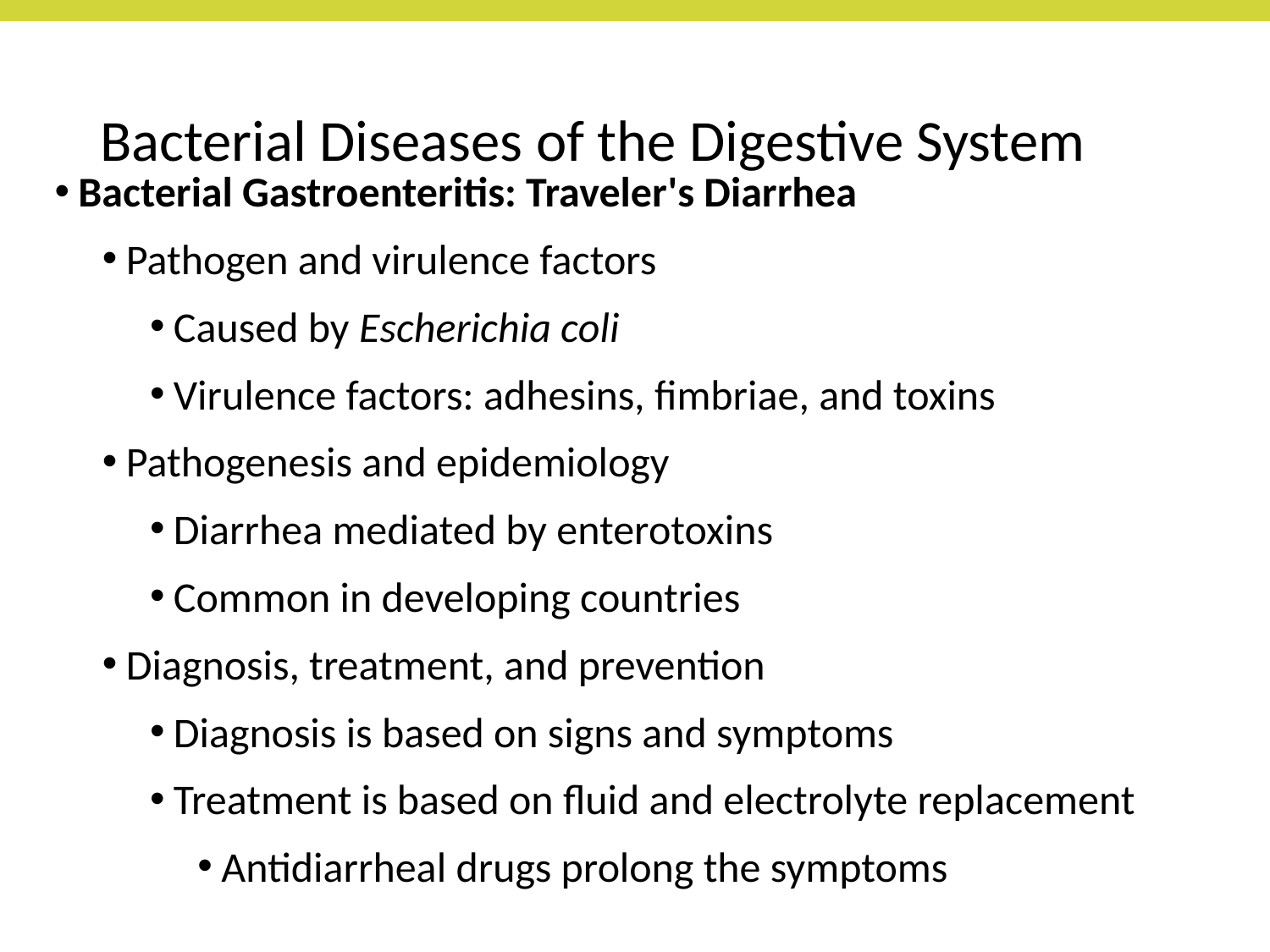

# Bacterial Diseases of the Digestive System
Bacterial Gastroenteritis: Traveler's Diarrhea
Pathogen and virulence factors
Caused by Escherichia coli
Virulence factors: adhesins, fimbriae, and toxins
Pathogenesis and epidemiology
Diarrhea mediated by enterotoxins
Common in developing countries
Diagnosis, treatment, and prevention
Diagnosis is based on signs and symptoms
Treatment is based on fluid and electrolyte replacement
Antidiarrheal drugs prolong the symptoms